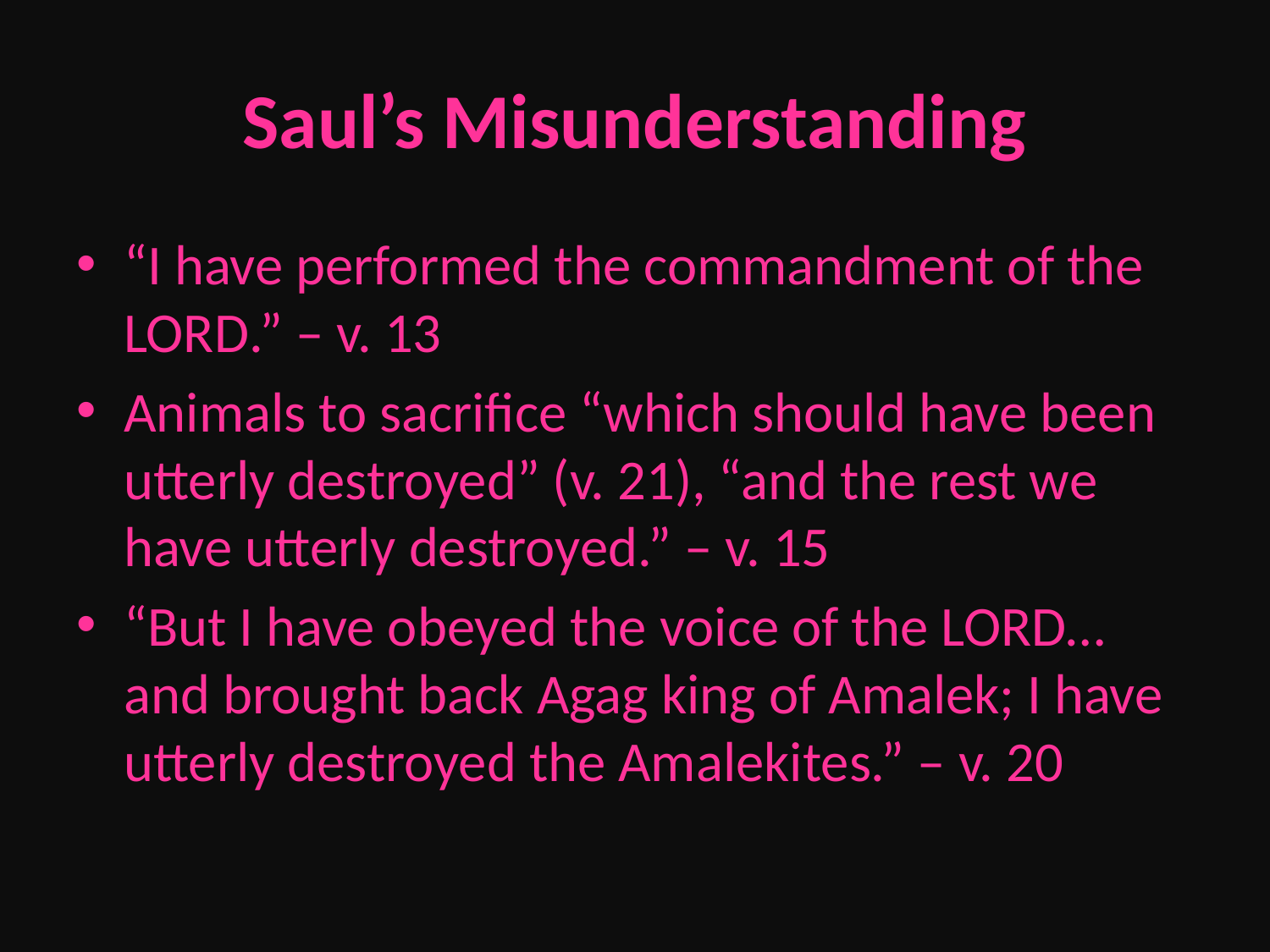

# Saul’s Misunderstanding
“I have performed the commandment of the Lord.” – v. 13
Animals to sacrifice “which should have been utterly destroyed” (v. 21), “and the rest we have utterly destroyed.” – v. 15
“But I have obeyed the voice of the Lord… and brought back Agag king of Amalek; I have utterly destroyed the Amalekites.” – v. 20